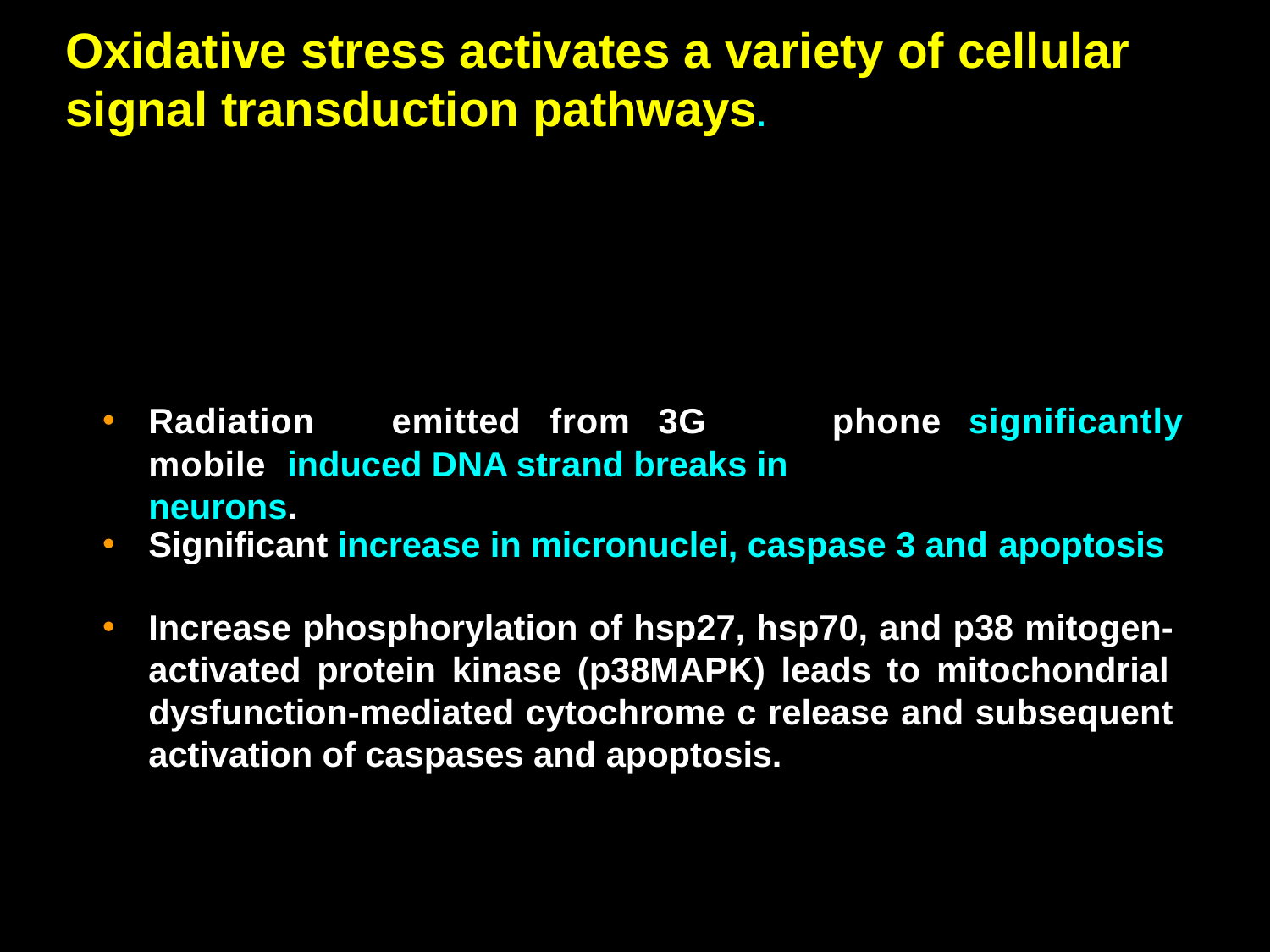

# Oxidative stress activates a variety of cellular  signal transduction pathways.
Radiation	emitted	from	3G	mobile  induced DNA strand breaks in neurons.
phone
significantly
Significant increase in micronuclei, caspase 3 and apoptosis

Increase phosphorylation of hsp27, hsp70, and p38 mitogen-  activated protein kinase (p38MAPK) leads to mitochondrial  dysfunction-mediated cytochrome c release and subsequent  activation of caspases and apoptosis.